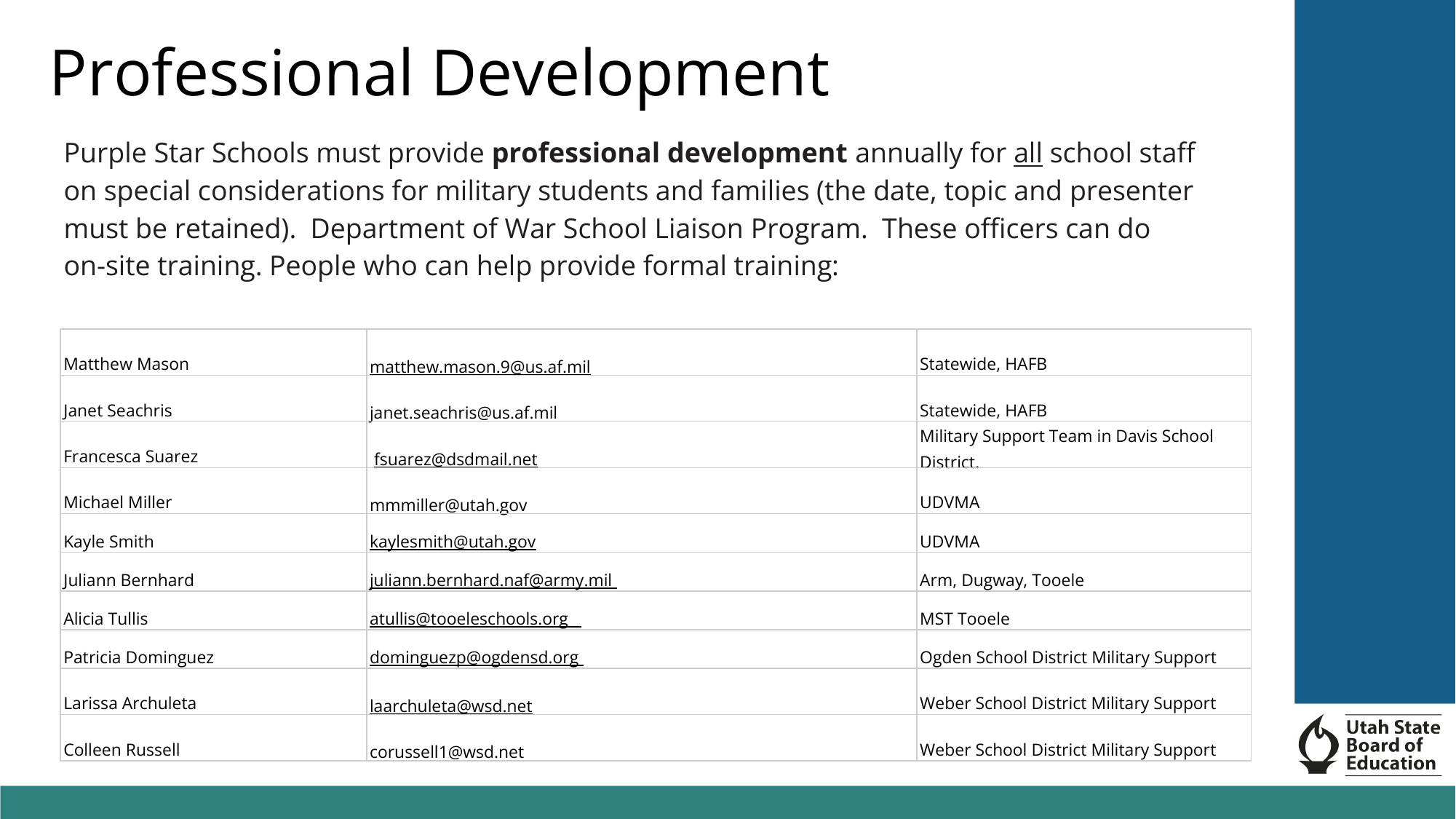

Professional Development

Purple Star Schools must provide professional development annually for all school staff on special considerations for military students and families (the date, topic and presenter must be retained).  Department of War School Liaison Program.  These officers can do on-site training. People who can help provide formal training:

| Matthew Mason | matthew.mason.9@us.af.mil | Statewide, HAFB |
| --- | --- | --- |
| Janet Seachris | janet.seachris@us.af.mil | Statewide, HAFB |
| Francesca Suarez | fsuarez@dsdmail.net | Military Support Team in Davis School District. |
| Michael Miller | mmmiller@utah.gov | UDVMA |
| Kayle Smith | kaylesmith@utah.gov | UDVMA |
| Juliann Bernhard | juliann.bernhard.naf@army.mil | Arm, Dugway, Tooele |
| Alicia Tullis | atullis@tooeleschools.org | MST Tooele |
| Patricia Dominguez | dominguezp@ogdensd.org | Ogden School District Military Support |
| Larissa Archuleta | laarchuleta@wsd.net | Weber School District Military Support |
| Colleen Russell | corussell1@wsd.net | Weber School District Military Support |